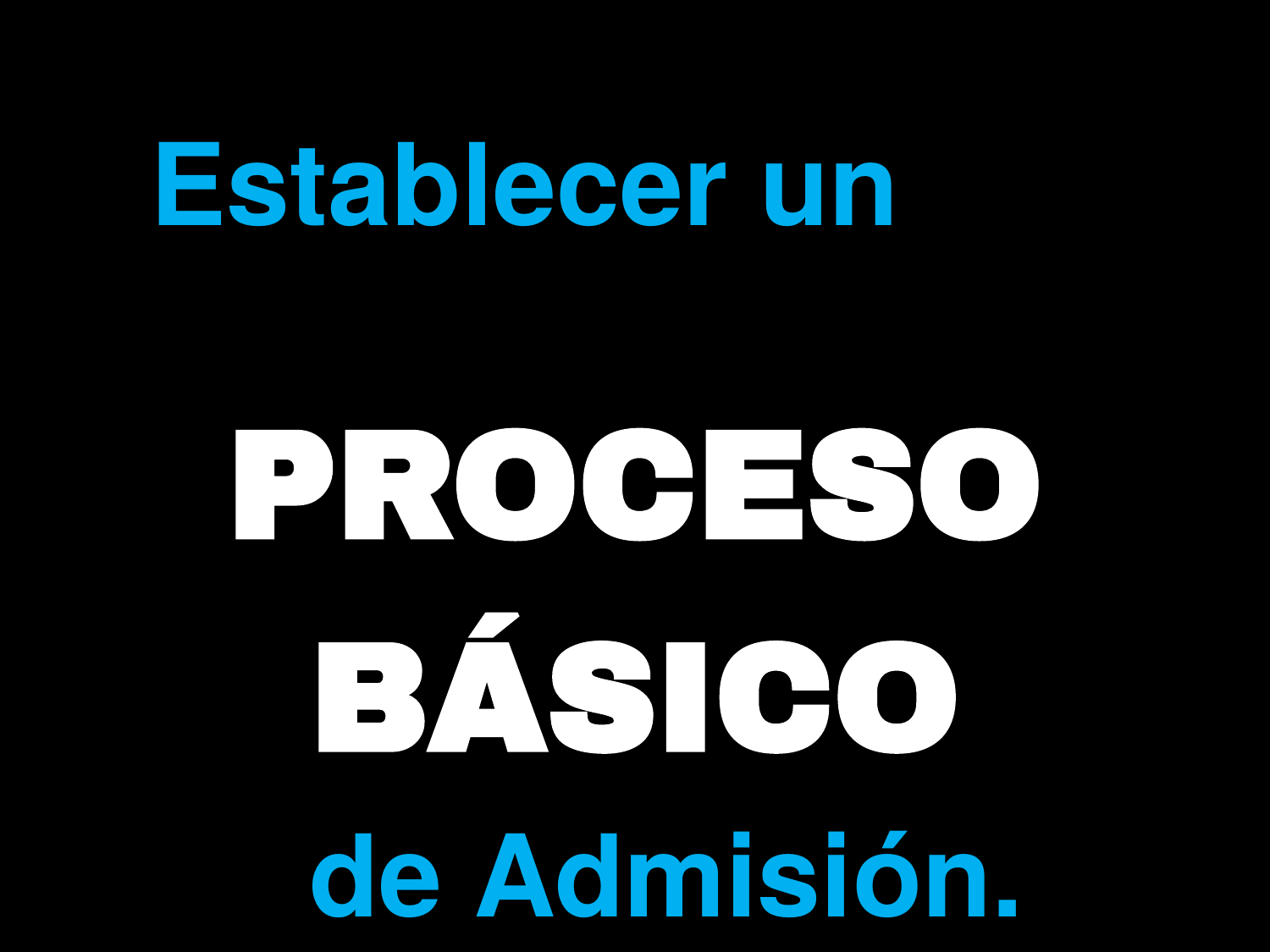

#

	Establecer un 	                                         PROCESO
 BÁSICO
  de Admisión.